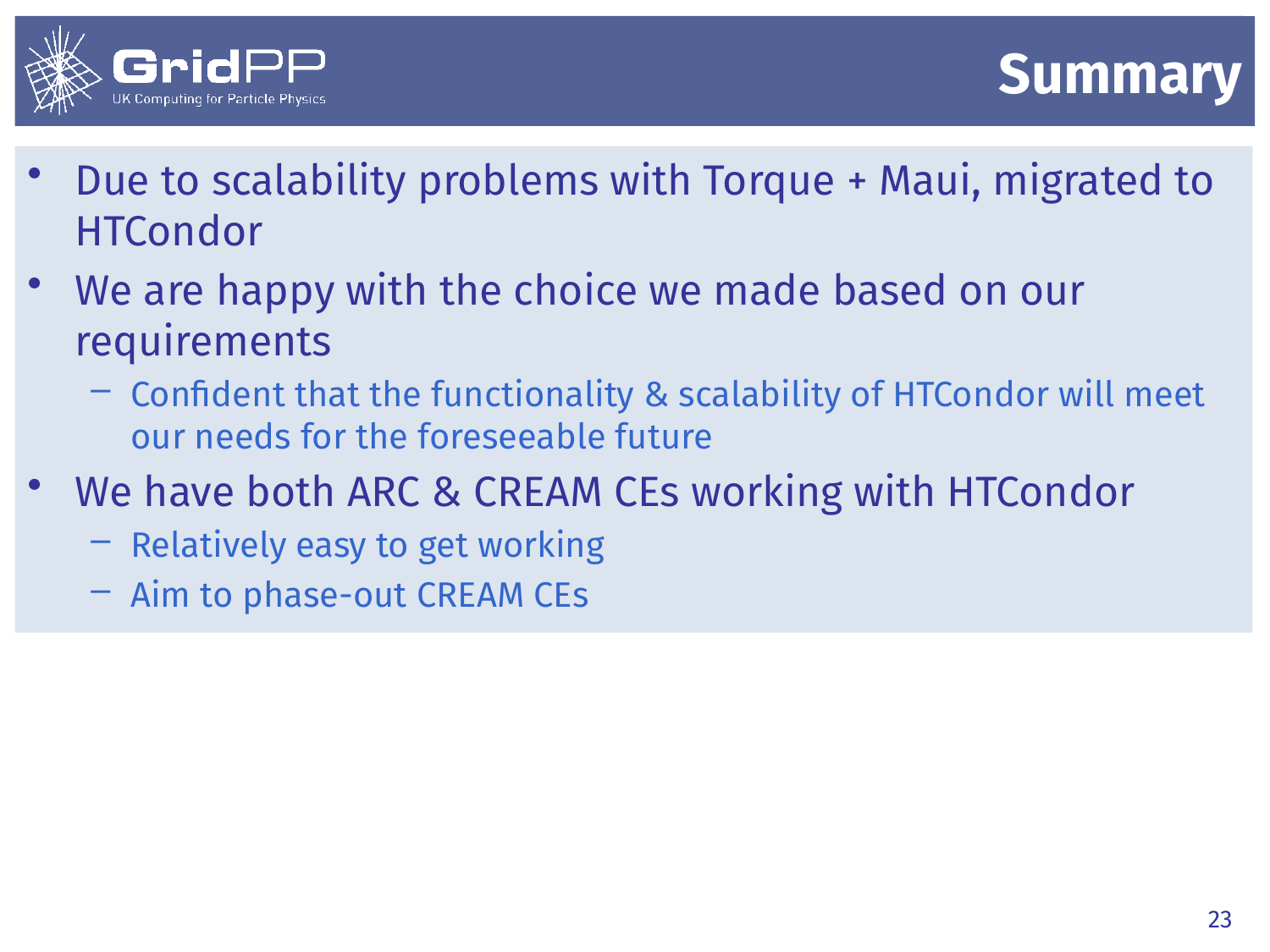

# Summary
Due to scalability problems with Torque + Maui, migrated to HTCondor
We are happy with the choice we made based on our requirements
Confident that the functionality & scalability of HTCondor will meet our needs for the foreseeable future
We have both ARC & CREAM CEs working with HTCondor
Relatively easy to get working
Aim to phase-out CREAM CEs
23